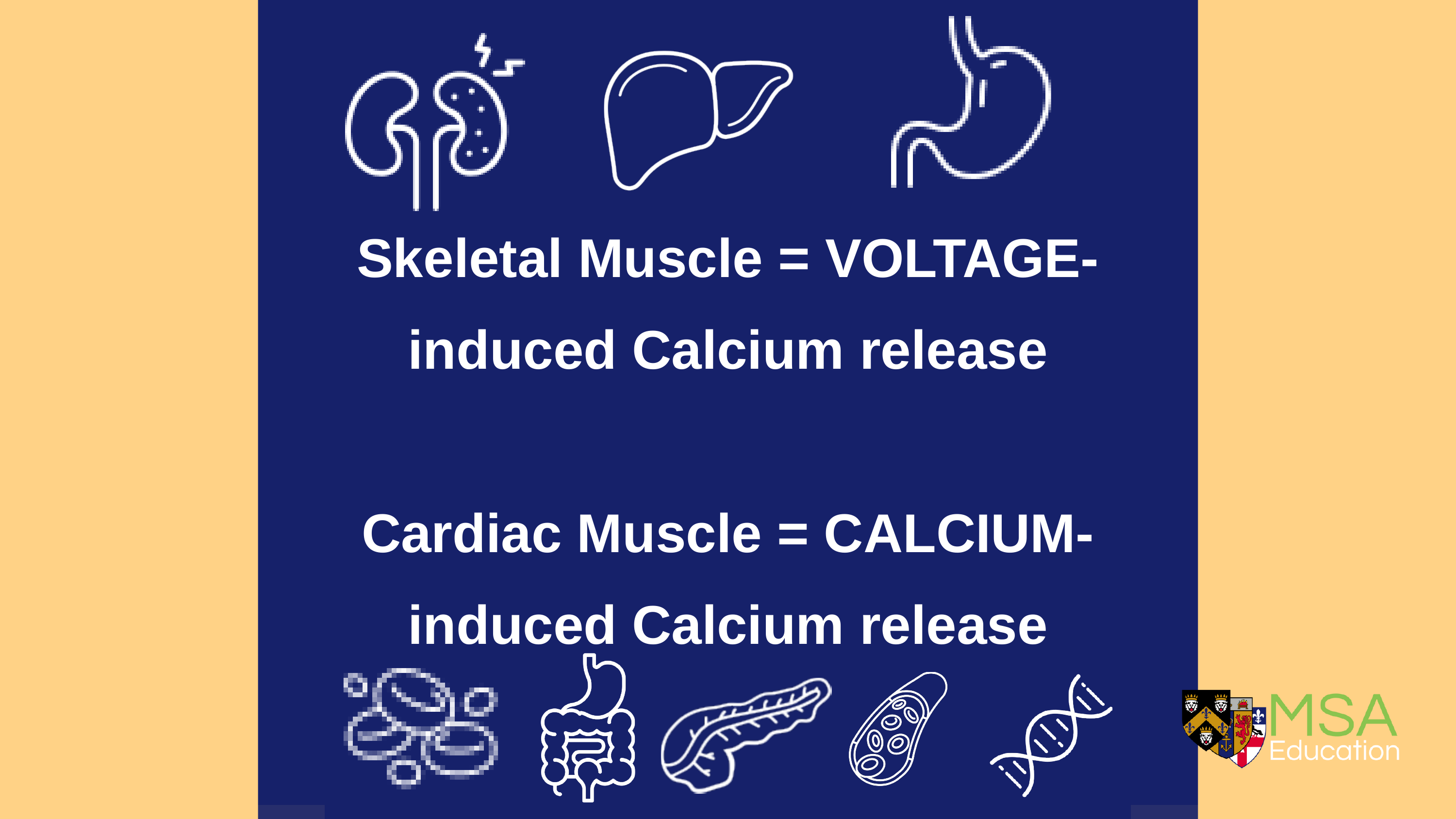

Skeletal Muscle = VOLTAGE-induced Calcium release

Cardiac Muscle = CALCIUM-induced Calcium release